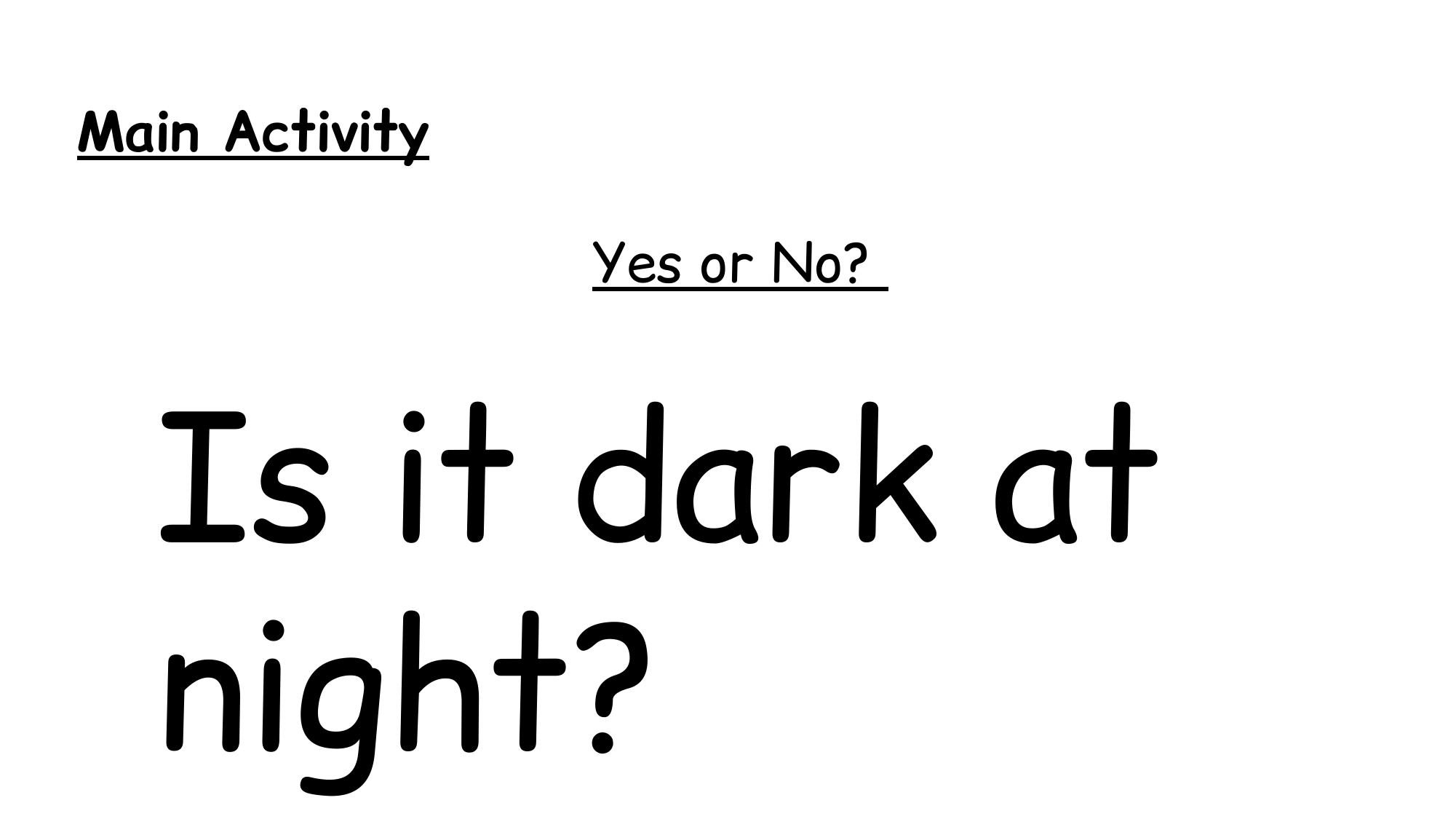

Main Activity

Yes or No?
Is it dark at night?